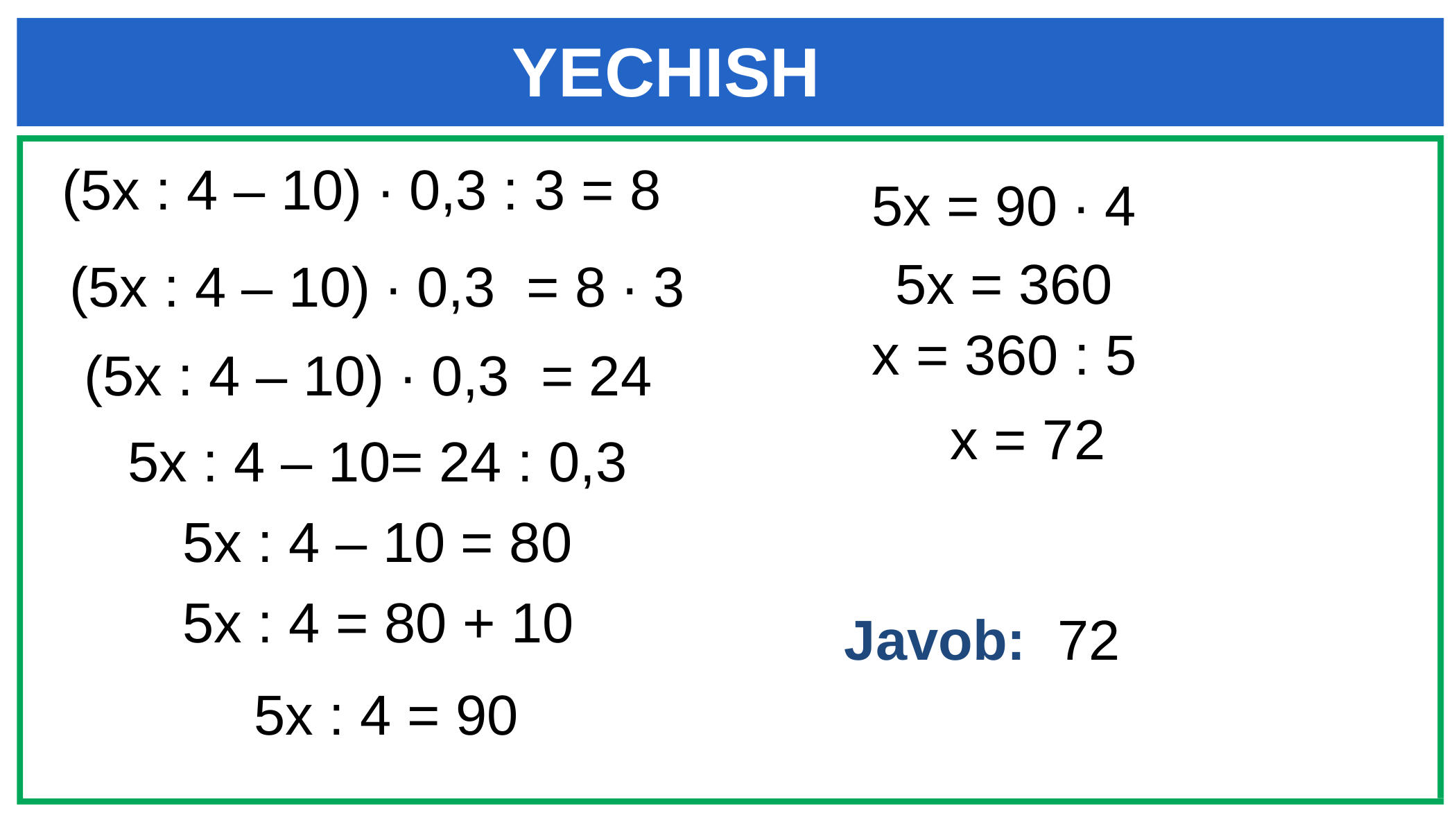

YECHISH
(5x : 4 – 10) ∙ 0,3 : 3 = 8
5x = 90 ∙ 4
5x = 360
(5x : 4 – 10) ∙ 0,3  = 8 ∙ 3
x = 360 : 5
(5x : 4 – 10) ∙ 0,3  = 24
x = 72
5x : 4 – 10= 24 : 0,3
5x : 4 – 10 = 80
5x : 4 = 80 + 10
Javob:  72
5x : 4 = 90